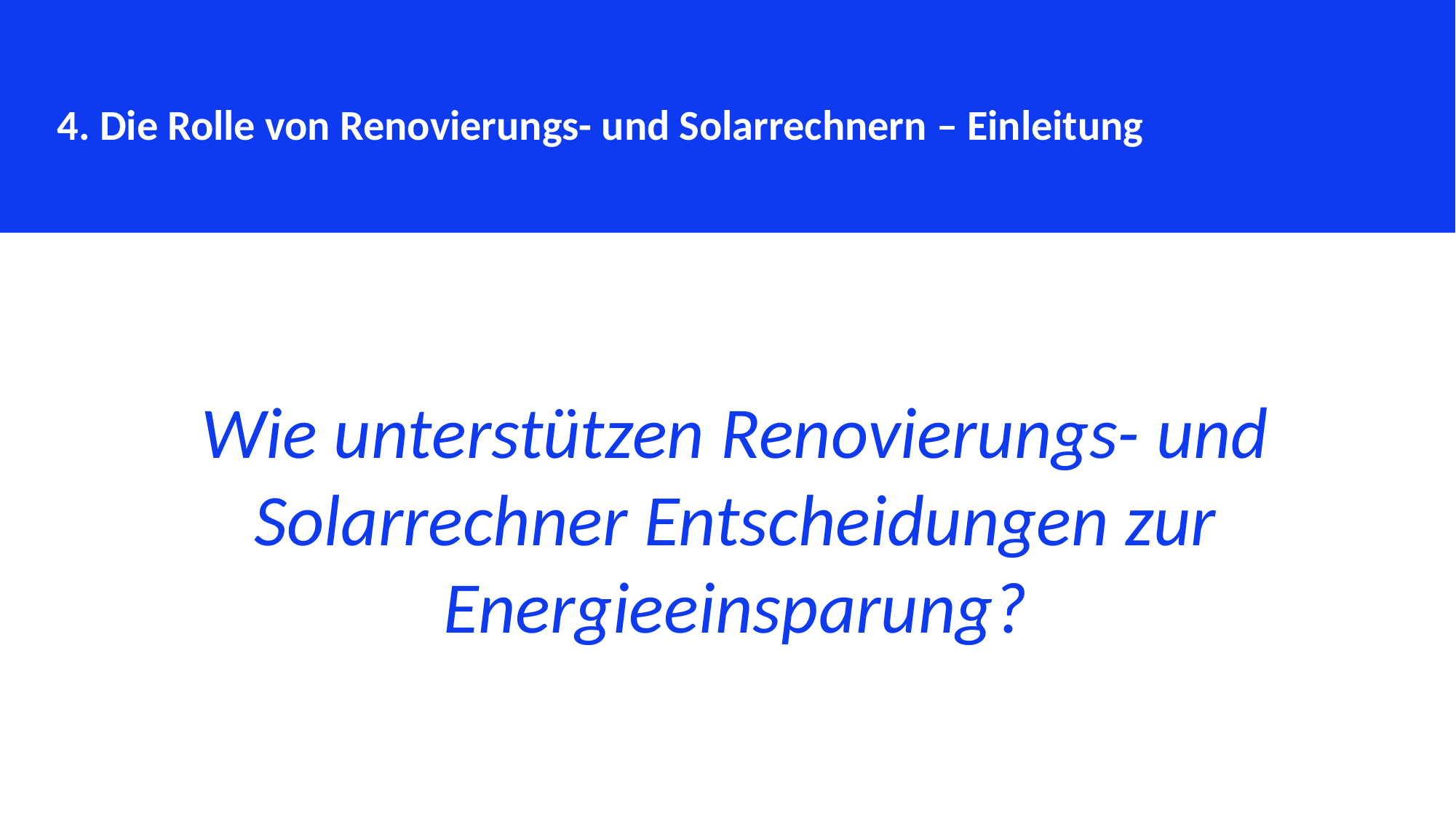

4. Die Rolle von Renovierungs- und Solarrechnern – Einleitung

Wie unterstützen Renovierungs- und Solarrechner Entscheidungen zur Energieeinsparung?